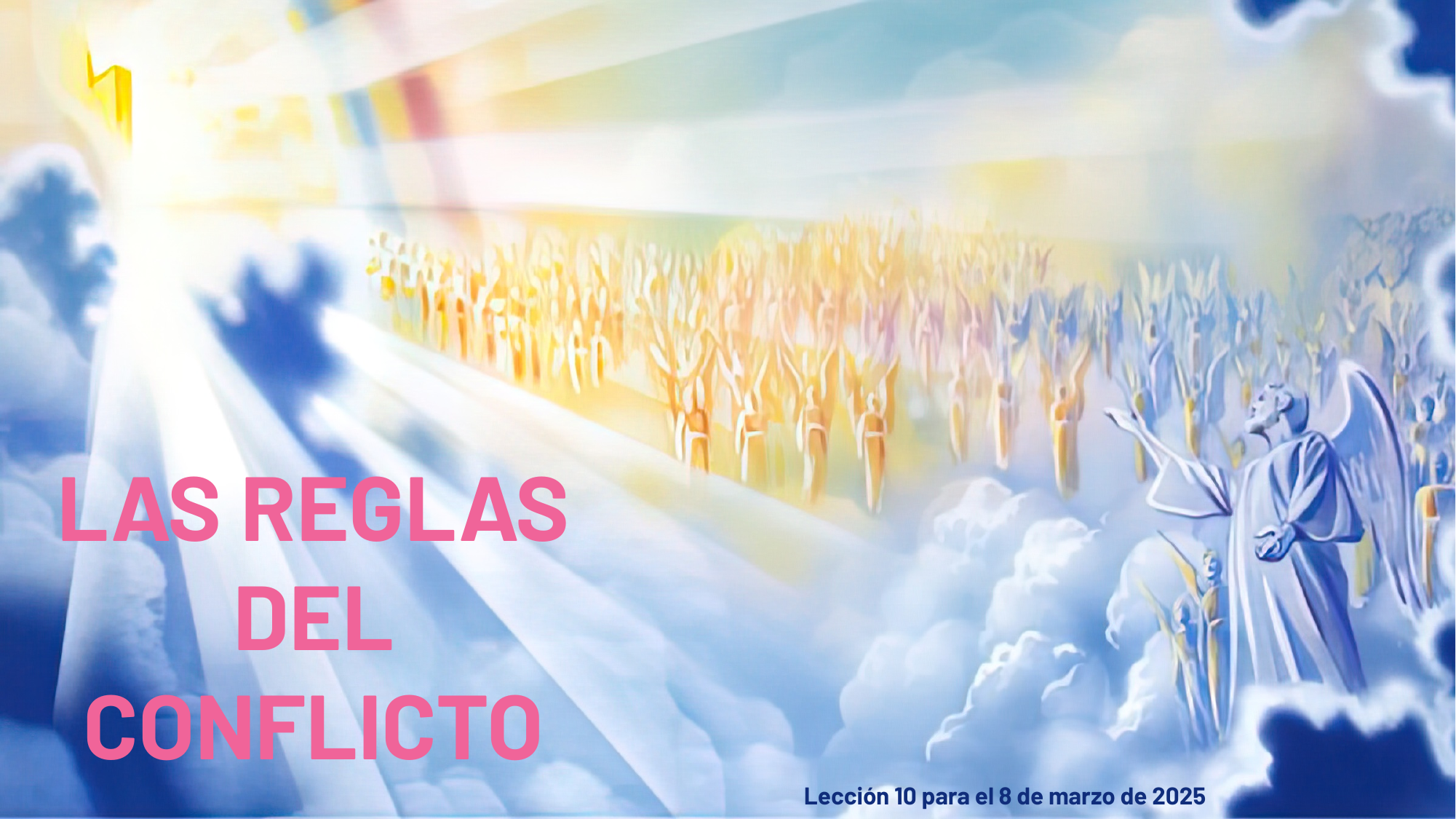

LAS REGLAS DEL CONFLICTO
Lección 10 para el 8 de marzo de 2025